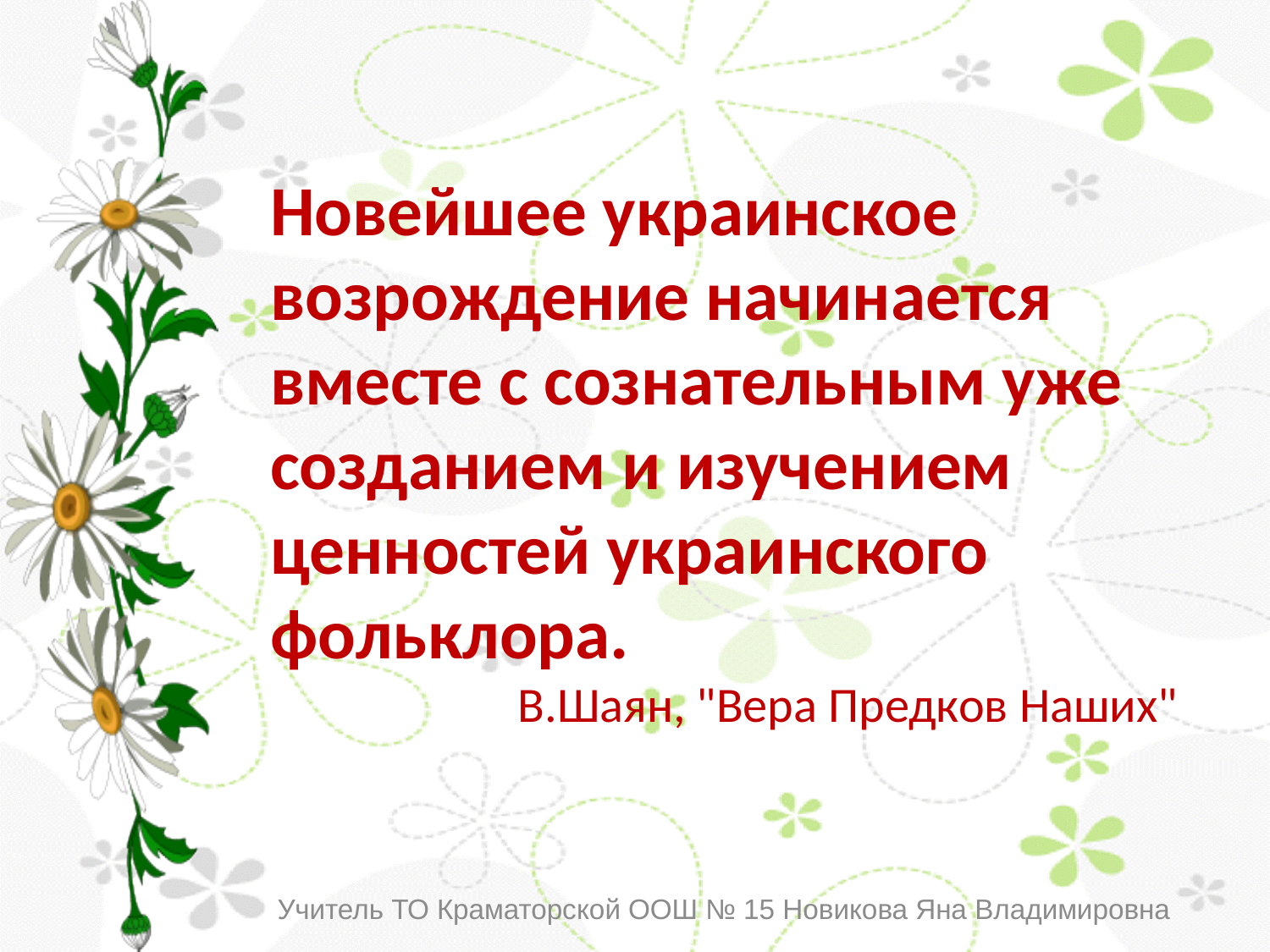

Новейшее украинское возрождение начинается вместе с сознательным уже созданием и изучением ценностей украинского фольклора.
В.Шаян, "Вера Предков Наших"
Учитель ТО Краматорской ООШ № 15 Новикова Яна Владимировна